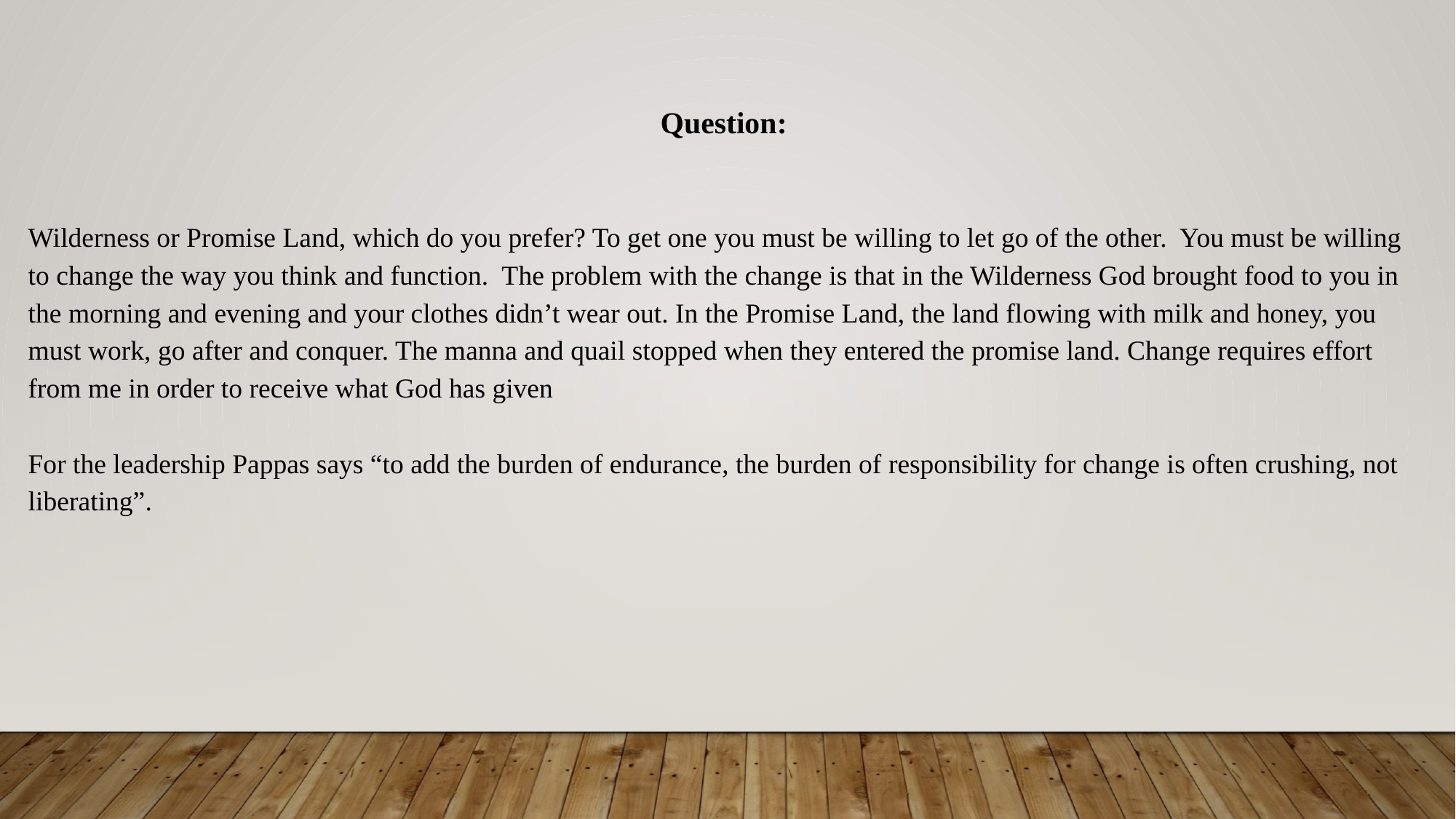

Question:

Wilderness or Promise Land, which do you prefer? To get one you must be willing to let go of the other.  You must be willing to change the way you think and function.  The problem with the change is that in the Wilderness God brought food to you in the morning and evening and your clothes didn’t wear out. In the Promise Land, the land flowing with milk and honey, you must work, go after and conquer. The manna and quail stopped when they entered the promise land. Change requires effort from me in order to receive what God has given

For the leadership Pappas says “to add the burden of endurance, the burden of responsibility for change is often crushing, not liberating”.